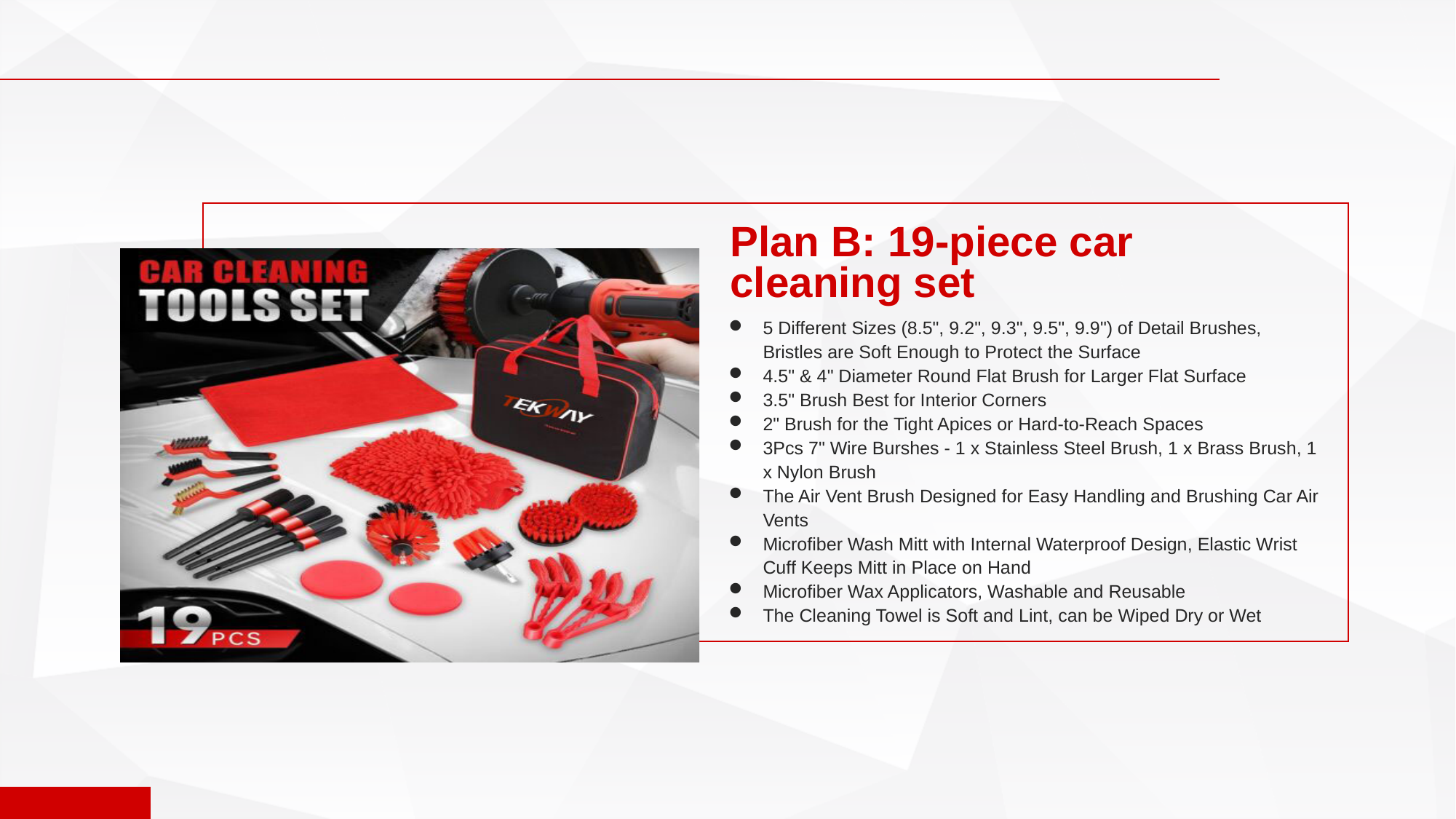

Plan B: 19-piece car cleaning set

5 Different Sizes (8.5", 9.2", 9.3", 9.5", 9.9") of Detail Brushes, Bristles are Soft Enough to Protect the Surface
4.5" & 4" Diameter Round Flat Brush for Larger Flat Surface
3.5" Brush Best for Interior Corners
2" Brush for the Tight Apices or Hard-to-Reach Spaces
3Pcs 7" Wire Burshes - 1 x Stainless Steel Brush, 1 x Brass Brush, 1 x Nylon Brush
The Air Vent Brush Designed for Easy Handling and Brushing Car Air Vents
Microfiber Wash Mitt with Internal Waterproof Design, Elastic Wrist Cuff Keeps Mitt in Place on Hand
Microfiber Wax Applicators, Washable and Reusable
The Cleaning Towel is Soft and Lint, can be Wiped Dry or Wet